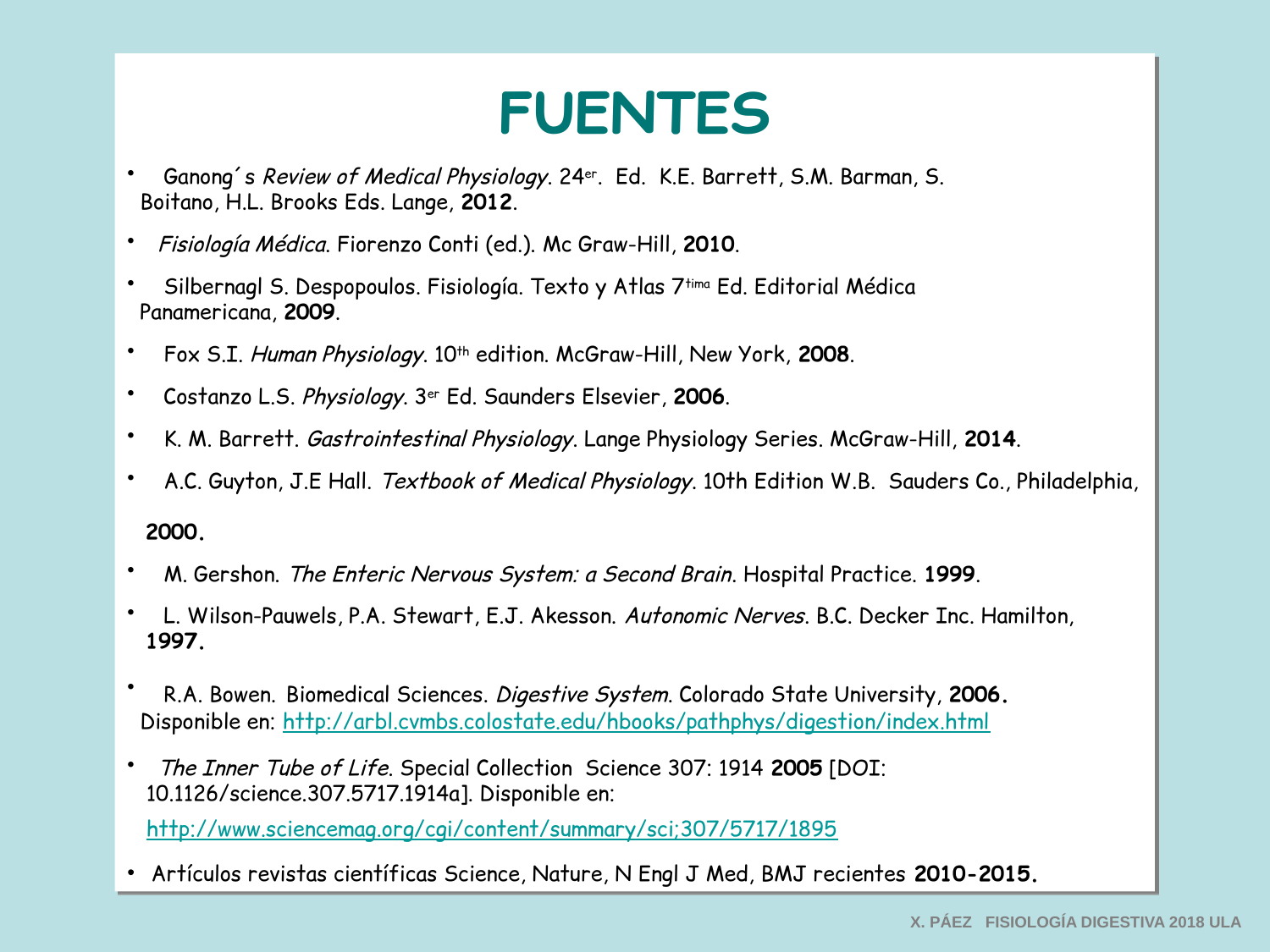

FUENTES

 Ganong´s Review of Medical Physiology. 24er.  Ed.  K.E. Barrett, S.M. Barman, S.
  Boitano, H.L. Brooks Eds. Lange, 2012.

Fisiología Médica. Fiorenzo Conti (ed.). Mc Graw-Hill, 2010.

 Silbernagl S. Despopoulos. Fisiología. Texto y Atlas 7tima Ed. Editorial Médica
  Panamericana, 2009.

 Fox S.I. Human Physiology. 10th edition. McGraw-Hill, New York, 2008.

 Costanzo L.S. Physiology. 3er Ed. Saunders Elsevier, 2006.

 K. M. Barrett. Gastrointestinal Physiology. Lange Physiology Series. McGraw-Hill, 2014.

 A.C. Guyton, J.E Hall. Textbook of Medical Physiology. 10th Edition W.B.  Sauders Co., Philadelphia,
  2000.

 M. Gershon. The Enteric Nervous System: a Second Brain. Hospital Practice. 1999.

 L. Wilson-Pauwels, P.A. Stewart, E.J. Akesson. Autonomic Nerves. B.C. Decker Inc. Hamilton,
  1997.

 R.A. Bowen. Biomedical Sciences. Digestive System. Colorado State University, 2006.
  Disponible en: http://arbl.cvmbs.colostate.edu/hbooks/pathphys/digestion/index.html

The Inner Tube of Life. Special Collection  Science 307: 1914 2005 [DOI:
   10.1126/science.307.5717.1914a]. Disponible en:
  http://www.sciencemag.org/cgi/content/summary/sci;307/5717/1895

Artículos revistas científicas Science, Nature, N Engl J Med, BMJ recientes 2010-2015.
X. PÁEZ   FISIOLOGÍA DIGESTIVA 2018 ULA